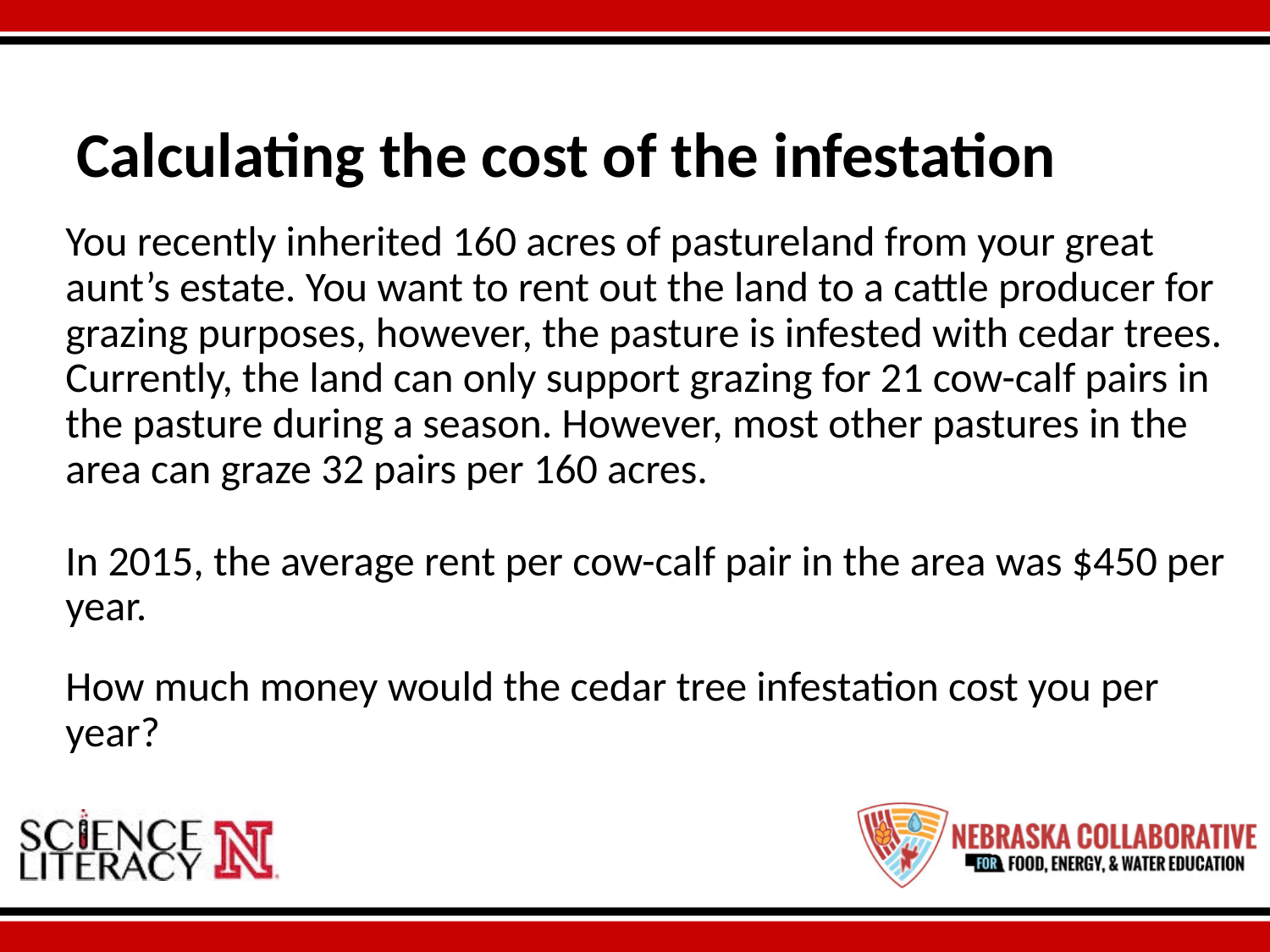

Calculating the cost of the infestation
You recently inherited 160 acres of pastureland from your great aunt’s estate. You want to rent out the land to a cattle producer for grazing purposes, however, the pasture is infested with cedar trees. Currently, the land can only support grazing for 21 cow-calf pairs in the pasture during a season. However, most other pastures in the area can graze 32 pairs per 160 acres.

In 2015, the average rent per cow-calf pair in the area was $450 per year.

How much money would the cedar tree infestation cost you per year?